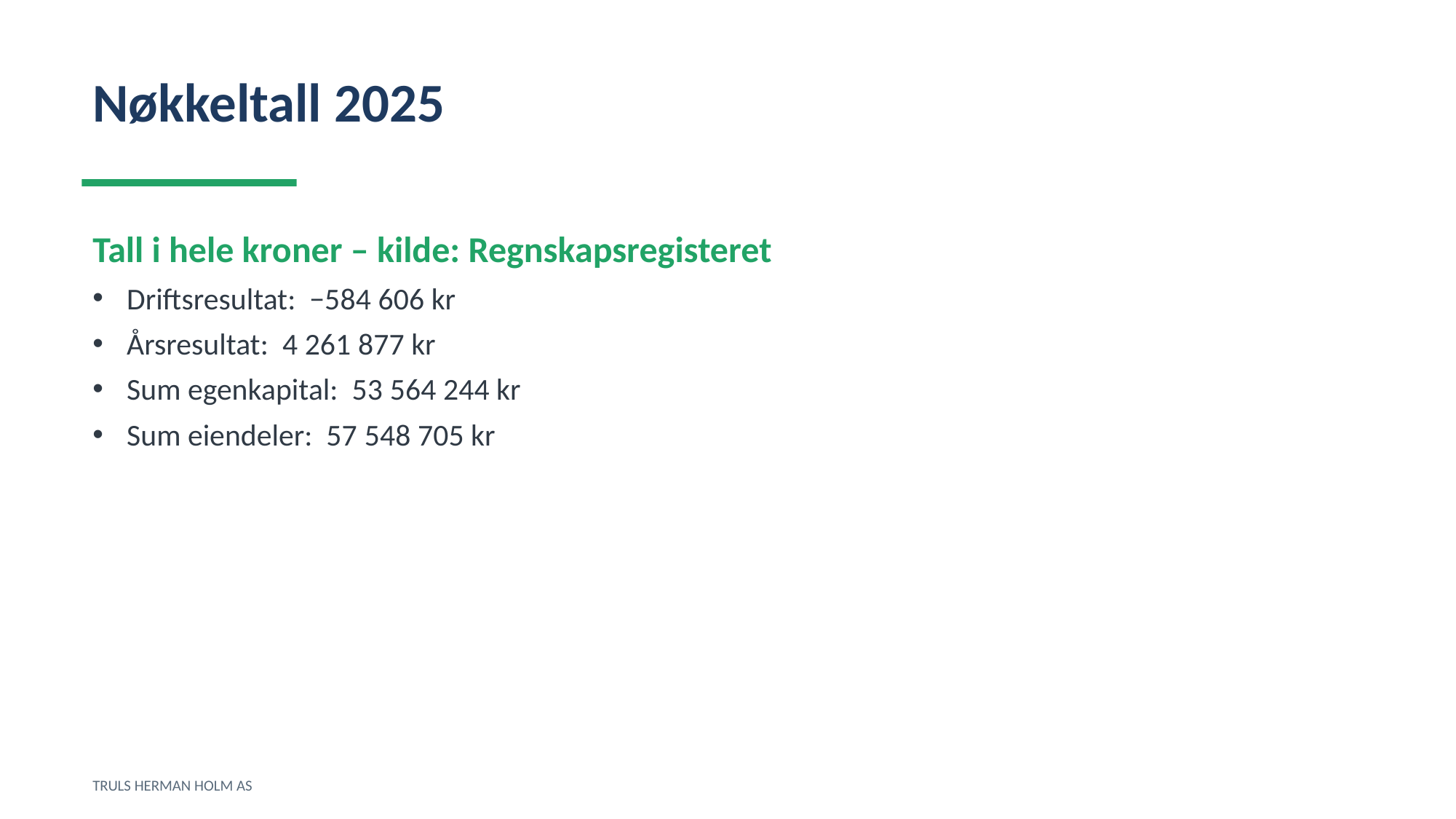

Nøkkeltall 2025

Tall i hele kroner – kilde: Regnskapsregisteret
Driftsresultat:  −584 606 kr
Årsresultat:  4 261 877 kr
Sum egenkapital:  53 564 244 kr
Sum eiendeler:  57 548 705 kr
TRULS HERMAN HOLM AS